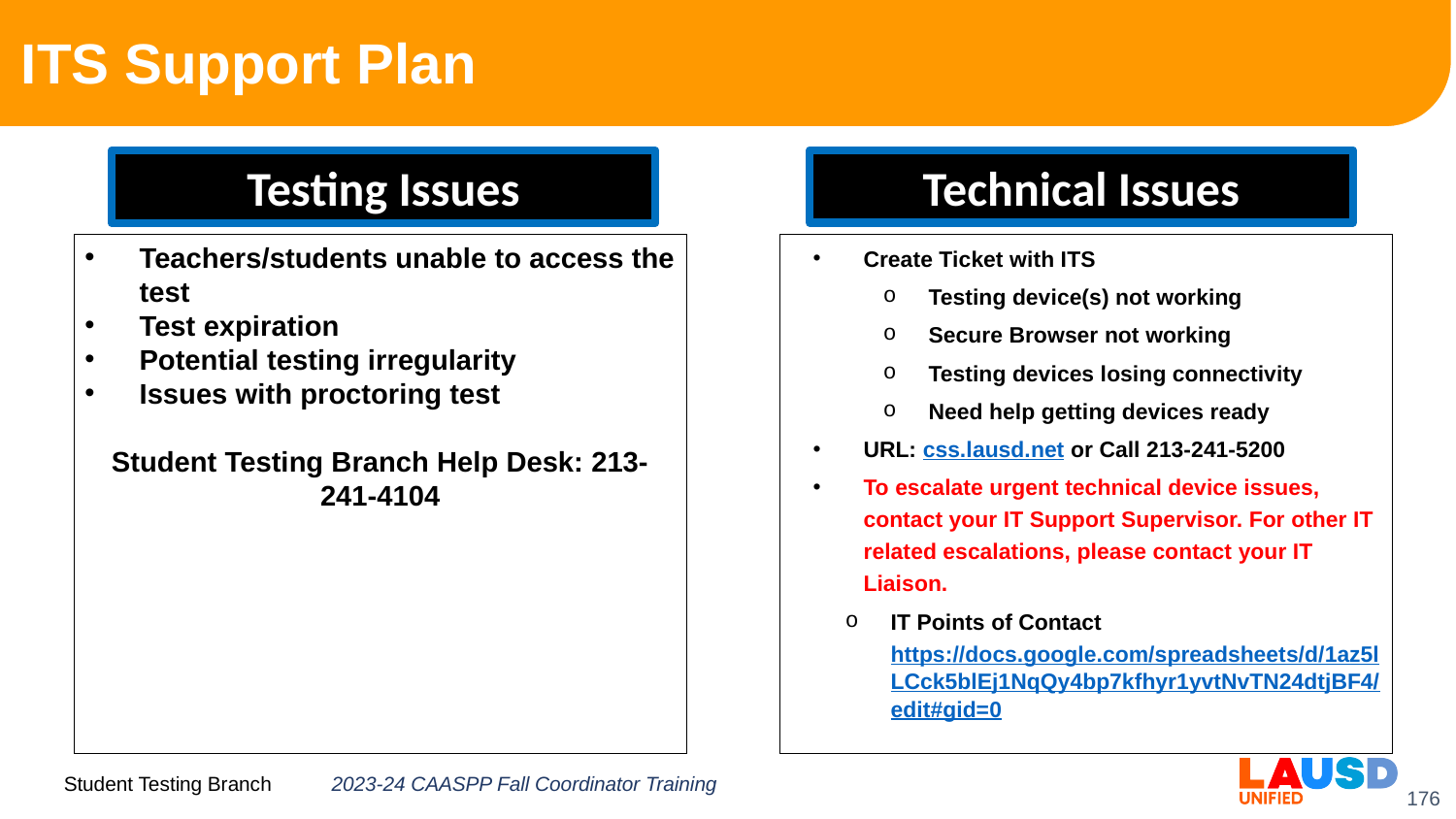

# ITS Support Plan
Technical Issues
Testing Issues
Teachers/students unable to access the test
Test expiration
Potential testing irregularity
Issues with proctoring test

Student Testing Branch Help Desk: 213-241-4104

Create Ticket with ITS
Testing device(s) not working
Secure Browser not working
Testing devices losing connectivity
Need help getting devices ready
URL: css.lausd.net or Call 213-241-5200
To escalate urgent technical device issues, contact your IT Support Supervisor. For other IT related escalations, please contact your IT Liaison.
IT Points of Contact https://docs.google.com/spreadsheets/d/1az5lLCck5blEj1NqQy4bp7kfhyr1yvtNvTN24dtjBF4/edit#gid=0
2023-24 CAASPP Fall Coordinator Training